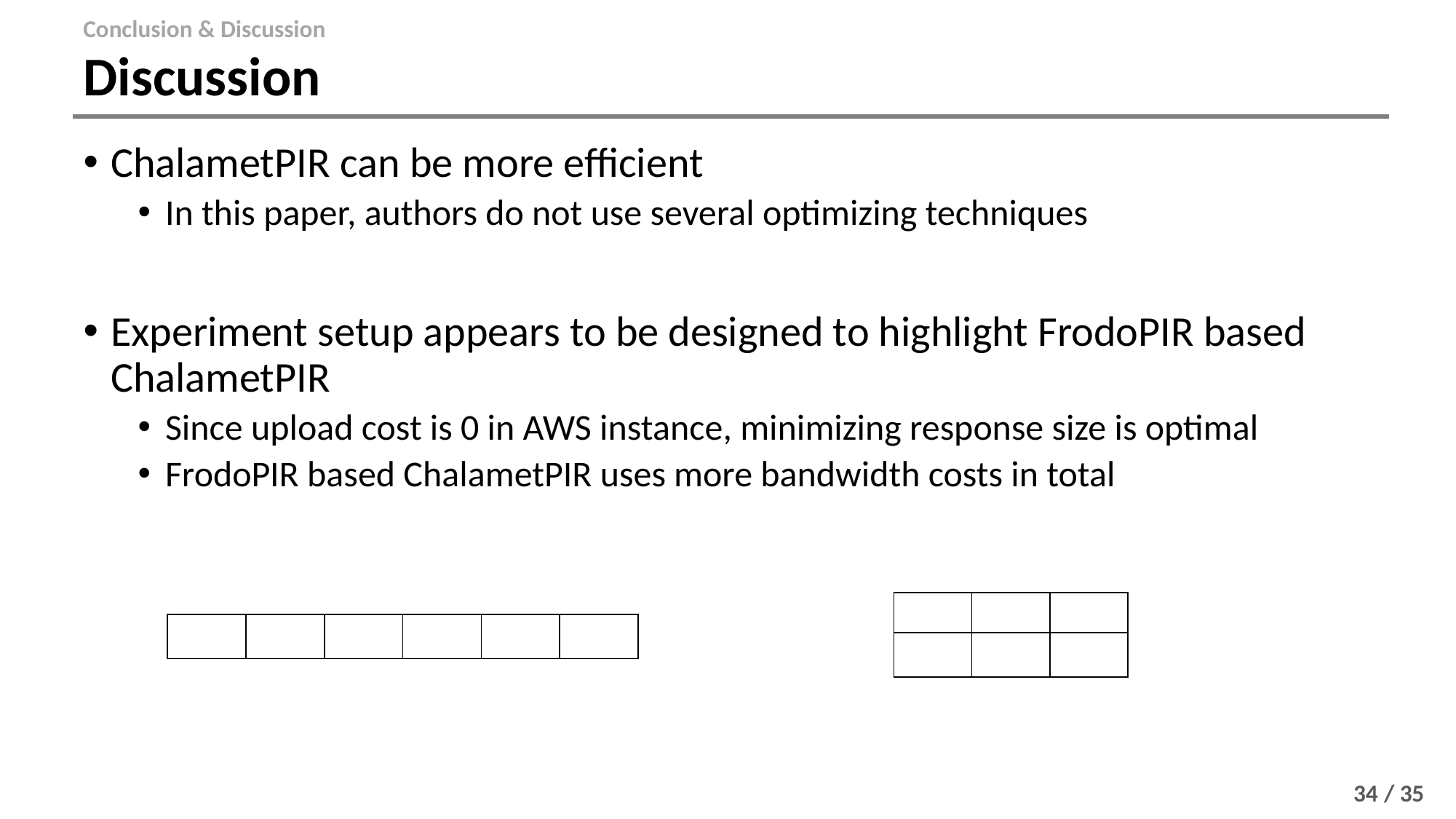

Conclusion & Discussion
# Discussion
ChalametPIR can be more efficient
In this paper, authors do not use several optimizing techniques

Experiment setup appears to be designed to highlight FrodoPIR based ChalametPIR
Since upload cost is 0 in AWS instance, minimizing response size is optimal
FrodoPIR based ChalametPIR uses more bandwidth costs in total

|  |  |  |
| --- | --- | --- |
|  |  |  |
|  |  |  |  |  |  |
| --- | --- | --- | --- | --- | --- |
34